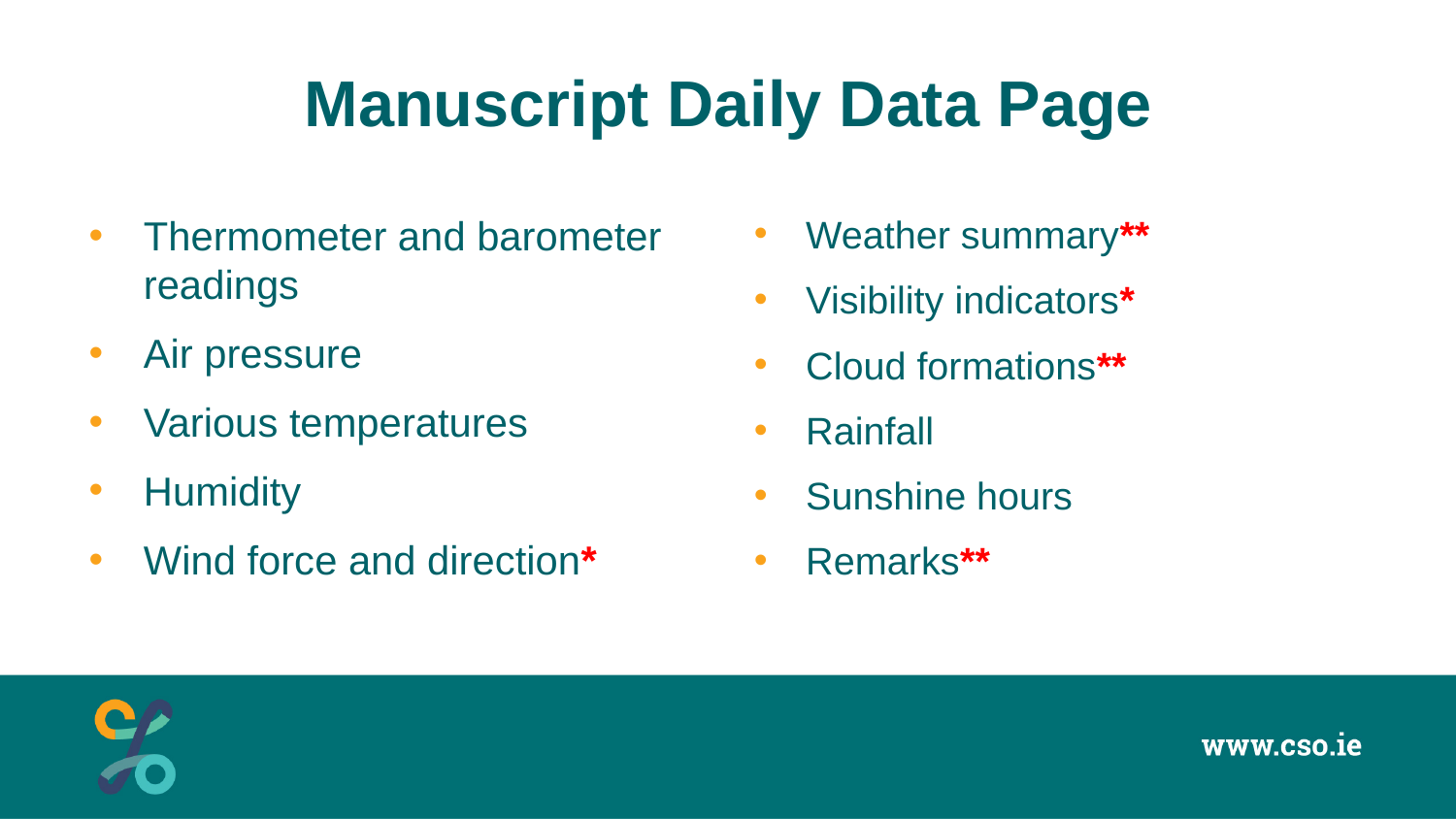

# Manuscript Daily Data Page
Thermometer and barometer readings
Air pressure
Various temperatures
Humidity
Wind force and direction*
Weather summary**
Visibility indicators*
Cloud formations**
Rainfall
Sunshine hours
Remarks**